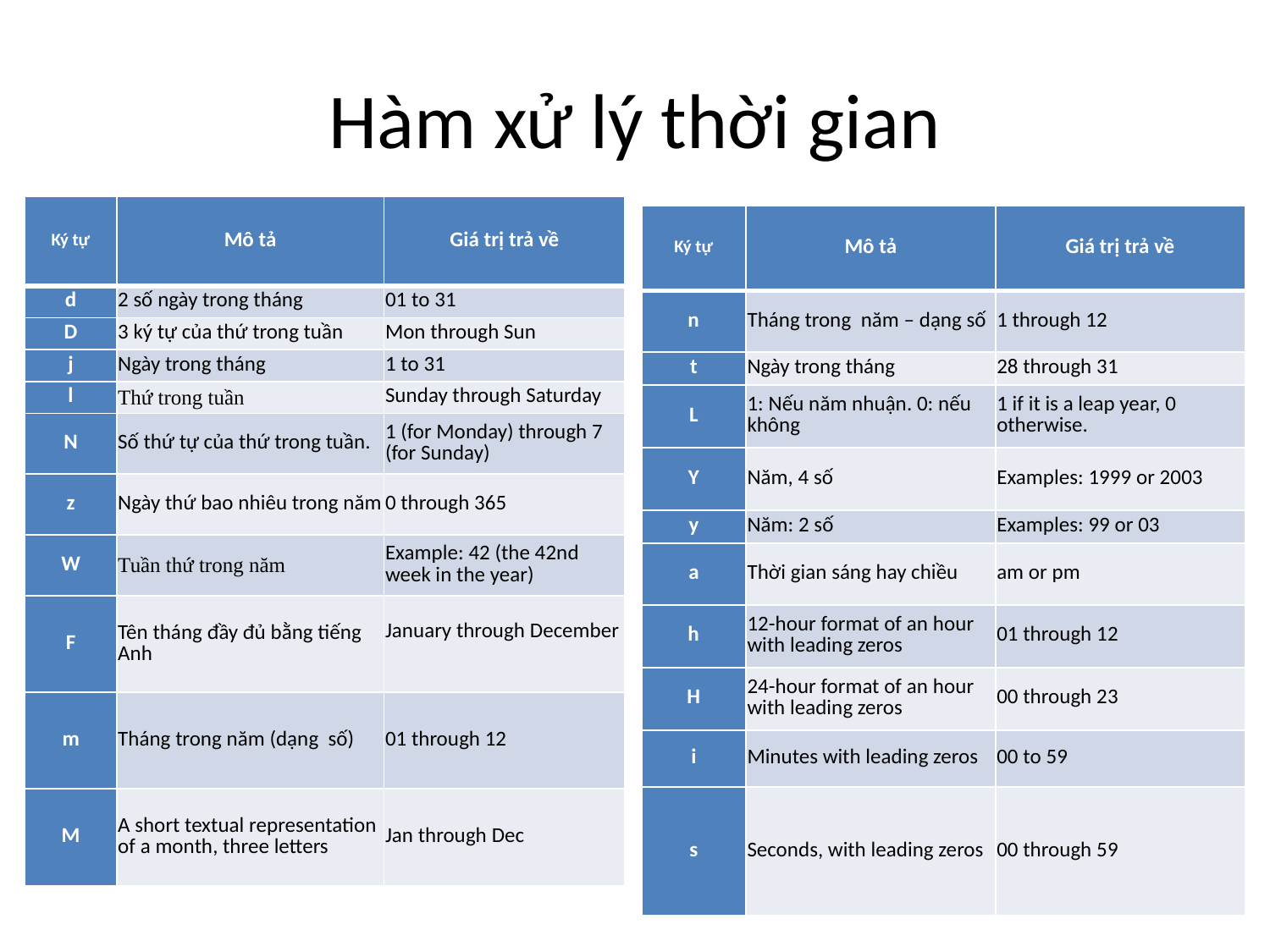

# Hàm xử lý thời gian
| Ký tự | Mô tả | Giá trị trả về |
| --- | --- | --- |
| d | 2 số ngày trong tháng | 01 to 31 |
| D | 3 ký tự của thứ trong tuần | Mon through Sun |
| j | Ngày trong tháng | 1 to 31 |
| l | Thứ trong tuần | Sunday through Saturday |
| N | Số thứ tự của thứ trong tuần. | 1 (for Monday) through 7 (for Sunday) |
| z | Ngày thứ bao nhiêu trong năm | 0 through 365 |
| W | Tuần thứ trong năm | Example: 42 (the 42nd week in the year) |
| F | Tên tháng đầy đủ bằng tiếng Anh | January through December |
| m | Tháng trong năm (dạng số) | 01 through 12 |
| M | A short textual representation of a month, three letters | Jan through Dec |
| Ký tự | Mô tả | Giá trị trả về |
| --- | --- | --- |
| n | Tháng trong năm – dạng số | 1 through 12 |
| t | Ngày trong tháng | 28 through 31 |
| L | 1: Nếu năm nhuận. 0: nếu không | 1 if it is a leap year, 0 otherwise. |
| Y | Năm, 4 số | Examples: 1999 or 2003 |
| y | Năm: 2 số | Examples: 99 or 03 |
| a | Thời gian sáng hay chiều | am or pm |
| h | 12-hour format of an hour with leading zeros | 01 through 12 |
| H | 24-hour format of an hour with leading zeros | 00 through 23 |
| i | Minutes with leading zeros | 00 to 59 |
| s | Seconds, with leading zeros | 00 through 59 |